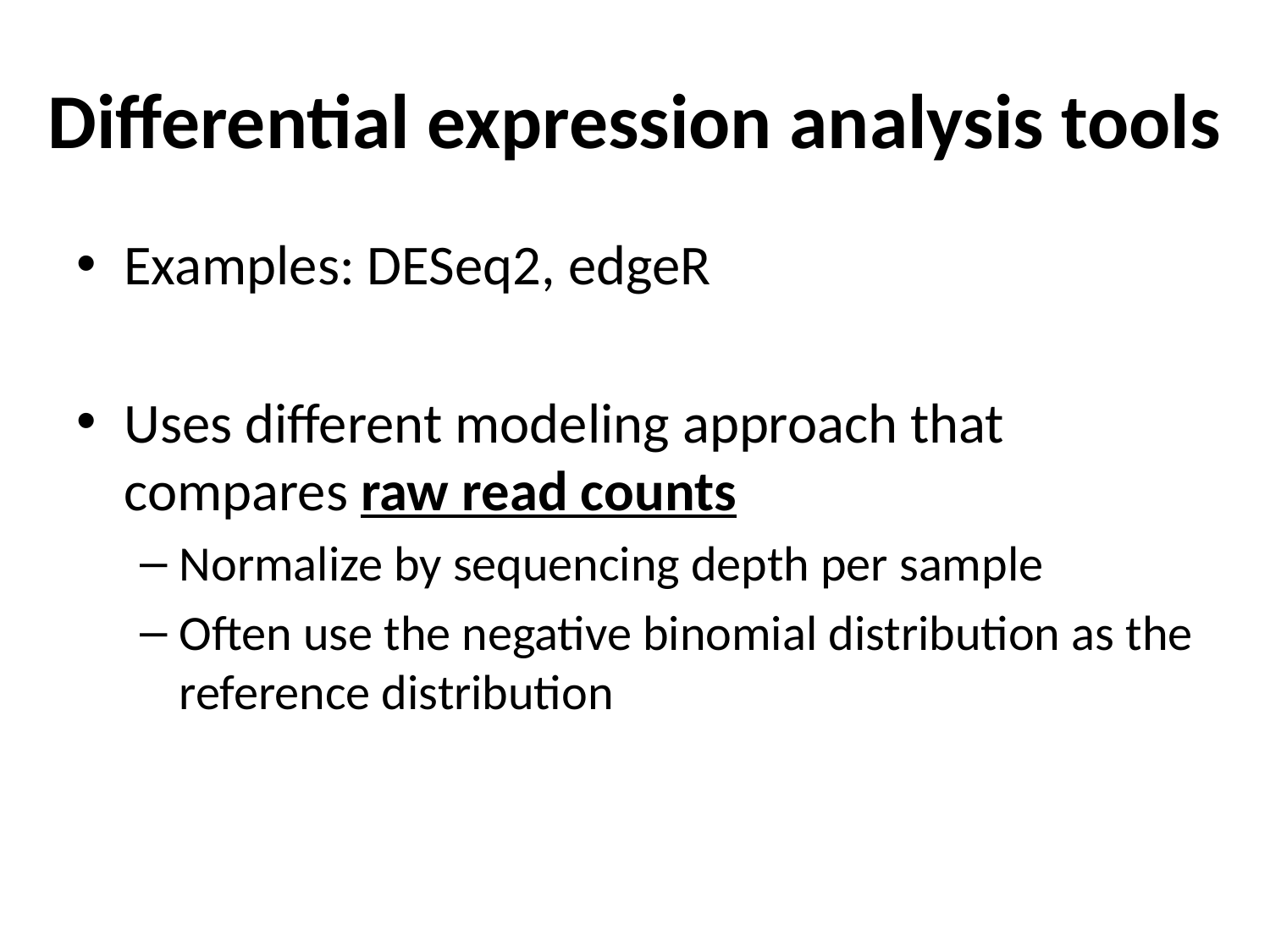

# Differential expression analysis tools
Examples: DESeq2, edgeR

Uses different modeling approach that compares raw read counts
Normalize by sequencing depth per sample
Often use the negative binomial distribution as the reference distribution